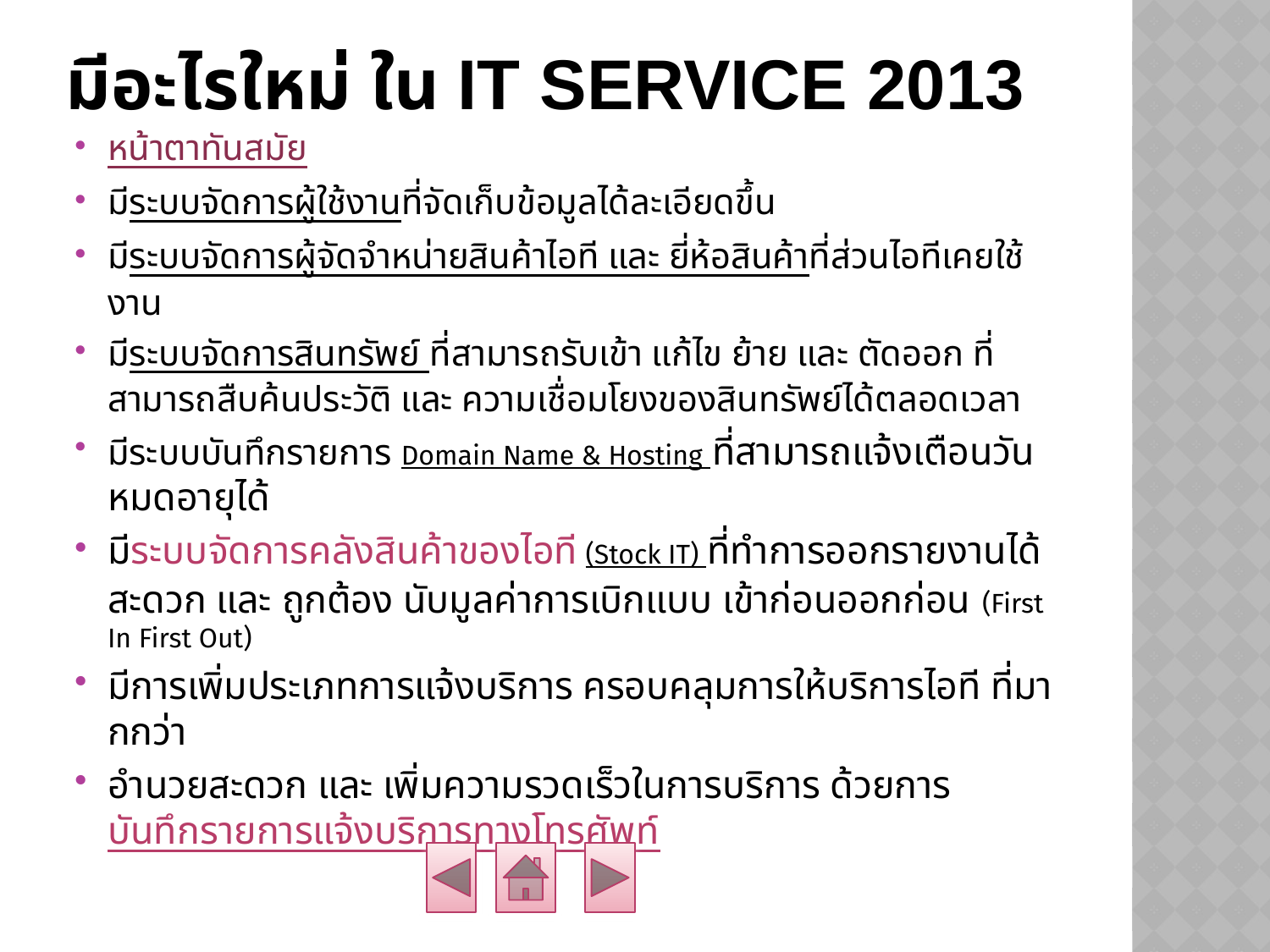

# มีอะไรใหม่ ใน IT Service 2013
หน้าตาทันสมัย
มีระบบจัดการผู้ใช้งานที่จัดเก็บข้อมูลได้ละเอียดขึ้น
มีระบบจัดการผู้จัดจำหน่ายสินค้าไอที และ ยี่ห้อสินค้าที่ส่วนไอทีเคยใช้งาน
มีระบบจัดการสินทรัพย์ ที่สามารถรับเข้า แก้ไข ย้าย และ ตัดออก ที่สามารถสืบค้นประวัติ และ ความเชื่อมโยงของสินทรัพย์ได้ตลอดเวลา
มีระบบบันทึกรายการ Domain Name & Hosting ที่สามารถแจ้งเตือนวันหมดอายุได้
มีระบบจัดการคลังสินค้าของไอที (Stock IT) ที่ทำการออกรายงานได้สะดวก และ ถูกต้อง นับมูลค่าการเบิกแบบ เข้าก่อนออกก่อน (First In First Out)
มีการเพิ่มประเภทการแจ้งบริการ ครอบคลุมการให้บริการไอที ที่มากกว่า
อำนวยสะดวก และ เพิ่มความรวดเร็วในการบริการ ด้วยการบันทึกรายการแจ้งบริการทางโทรศัพท์